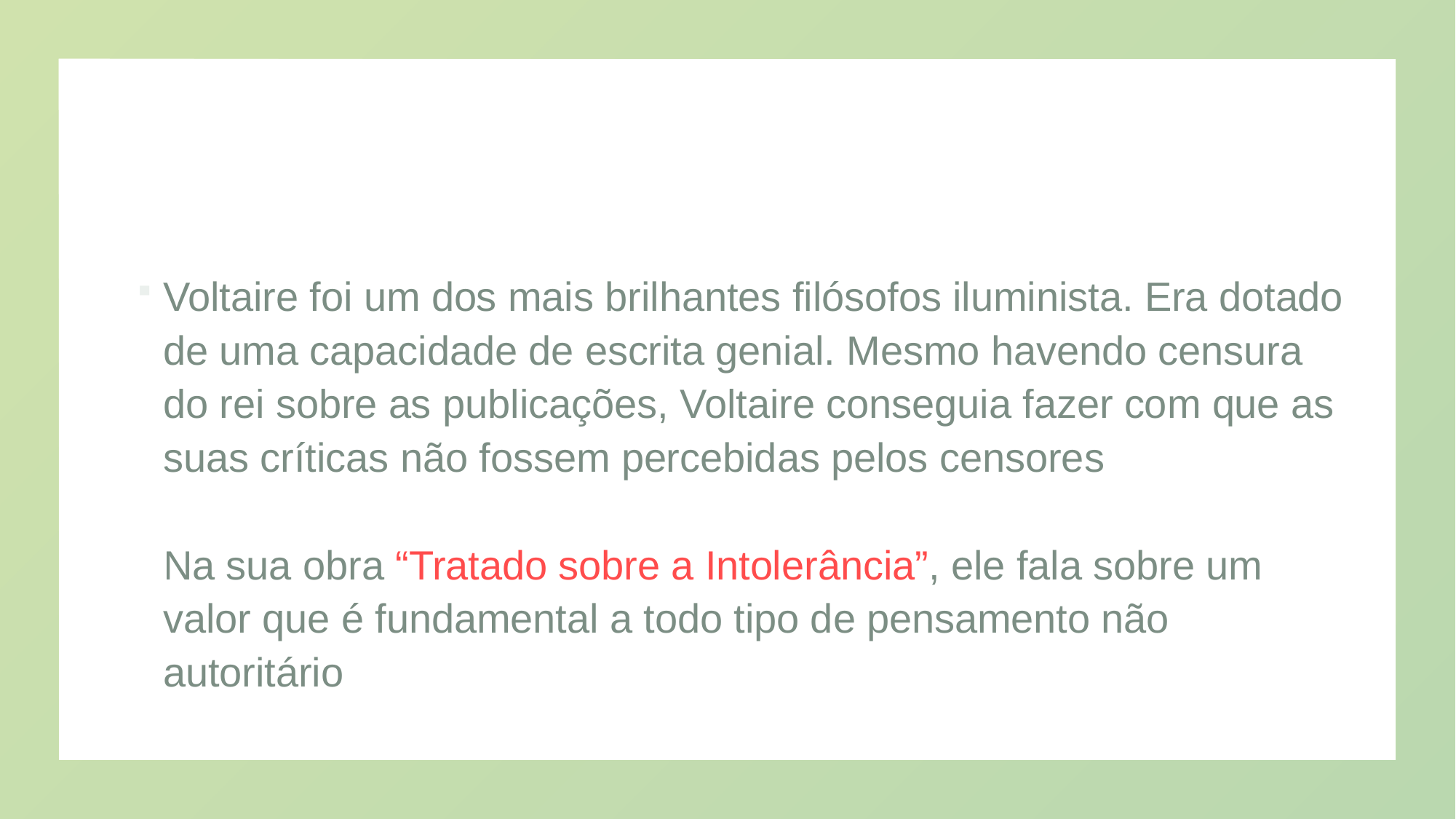

Voltaire foi um dos mais brilhantes filósofos iluminista. Era dotado de uma capacidade de escrita genial. Mesmo havendo censura do rei sobre as publicações, Voltaire conseguia fazer com que as suas críticas não fossem percebidas pelos censores
Na sua obra “Tratado sobre a Intolerância”, ele fala sobre um valor que é fundamental a todo tipo de pensamento não autoritário